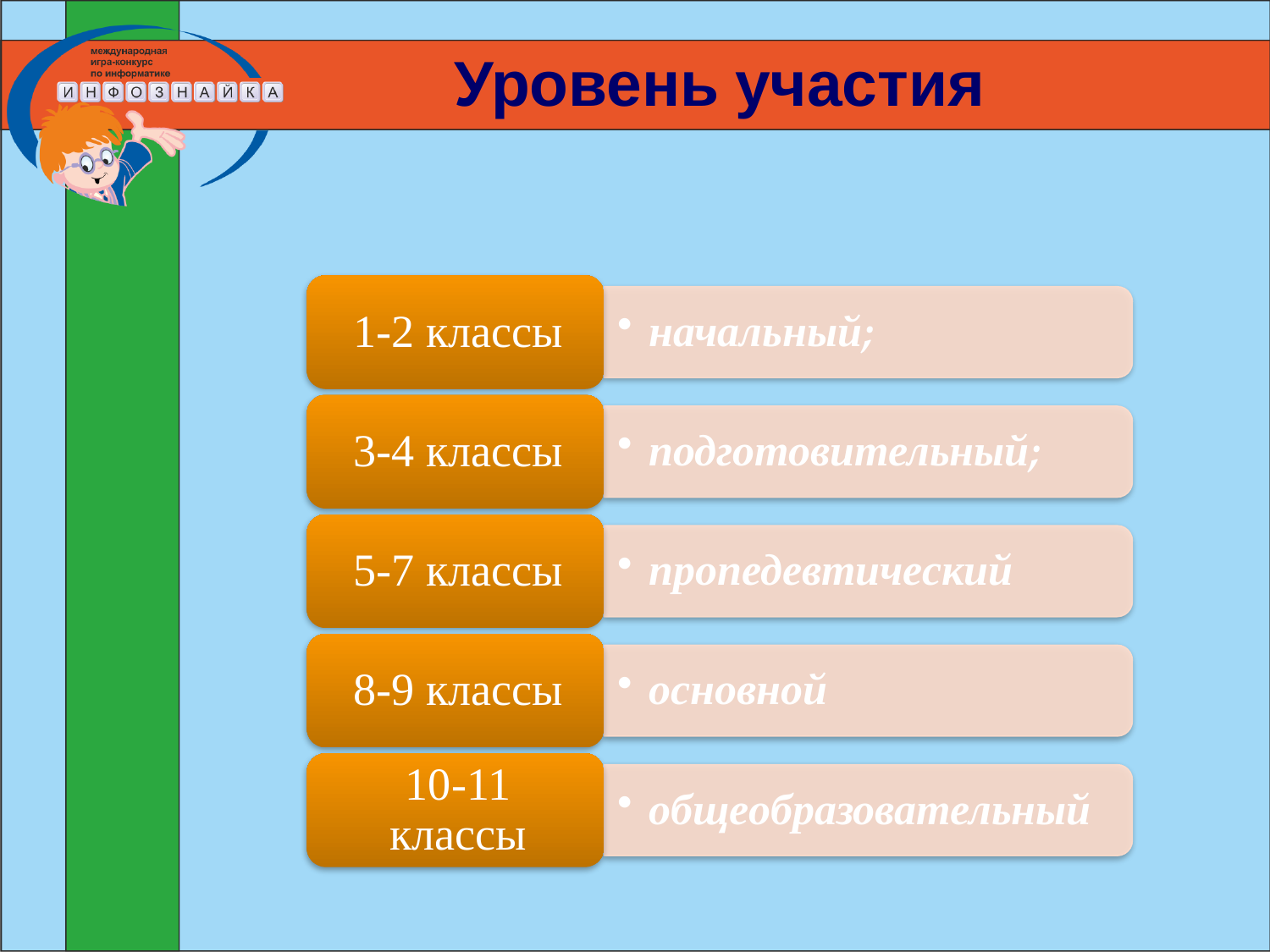

# Уровень участия
начальный;
1-2 классы
подготовительный;
3-4 классы
пропедевтический
5-7 классы
основной
8-9 классы
общеобразовательный
10-11 классы